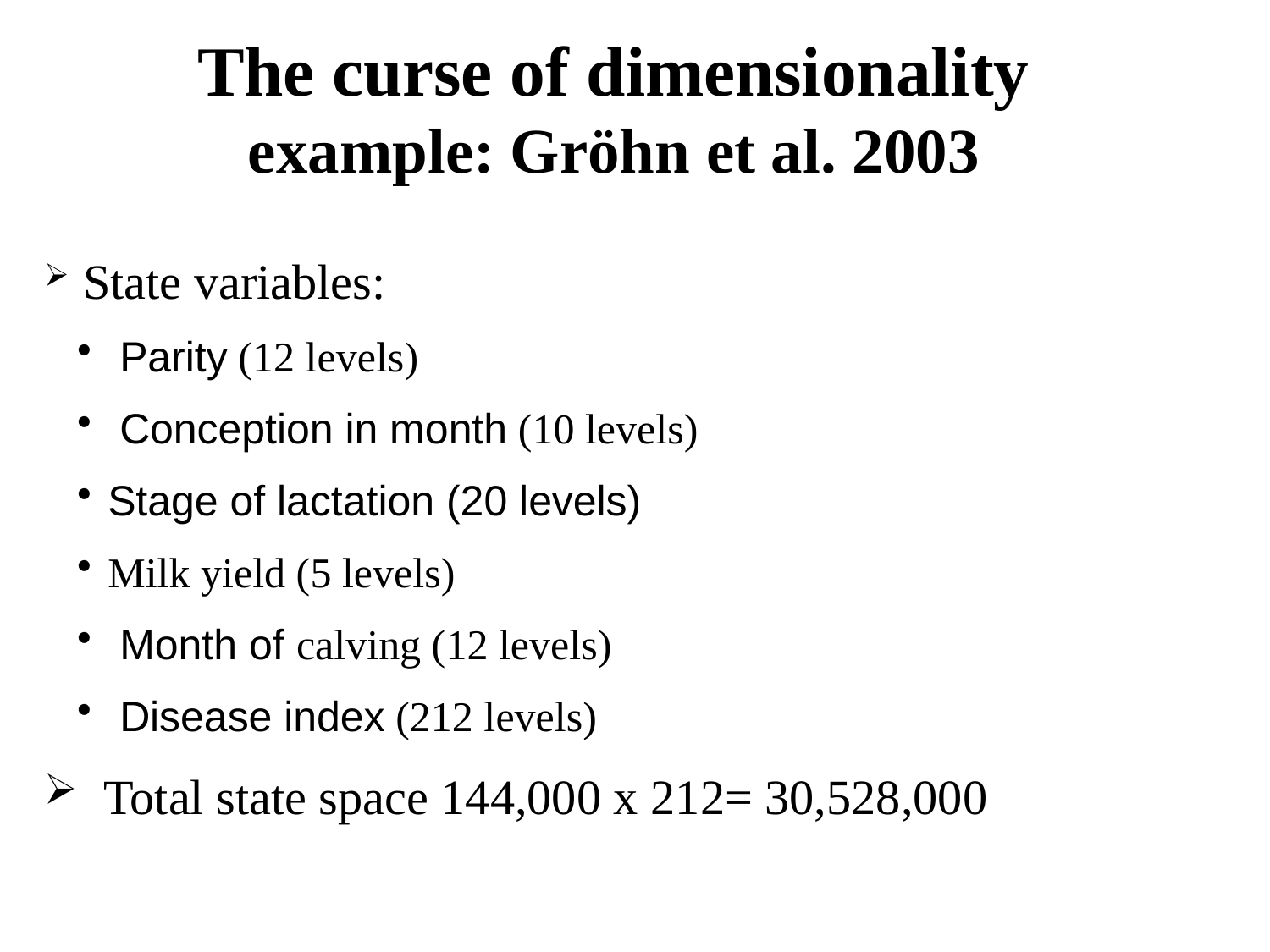

# The curse of dimensionality example: Gröhn et al. 2003
 State variables:
 Parity (12 levels)
 Conception in month (10 levels)
Stage of lactation (20 levels)
Milk yield (5 levels)
 Month of calving (12 levels)
 Disease index (212 levels)
  Total state space 144,000 x 212= 30,528,000